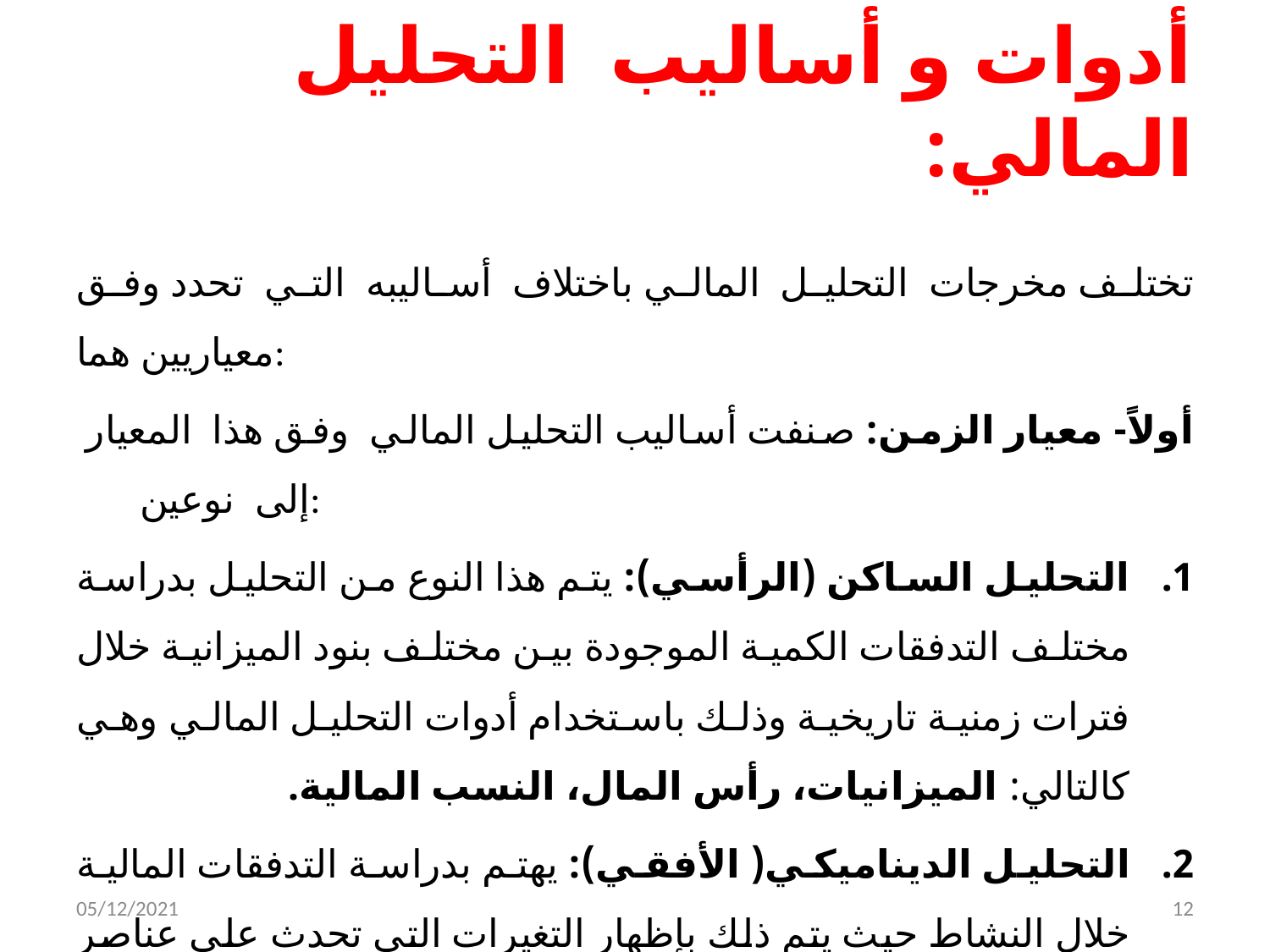

# أدوات و أساليب  التحليل  المالي:
تختلف مخرجات  التحليل  المالي باختلاف  أساليبه  التي  تحدد وفق معياريين هما:
أولاً- معيار الزمن: صنفت أساليب التحليل المالي  وفق هذا  المعيار  إلى  نوعين:
التحليل الساكن (الرأسي): يتم هذا النوع من التحليل بدراسة مختلف التدفقات الكمية الموجودة بين مختلف بنود الميزانية خلال فترات زمنية تاريخية وذلك باستخدام أدوات التحليل المالي وهي كالتالي: الميزانيات، رأس المال، النسب المالية.
التحليل الديناميكي( الأفقي): يهتم بدراسة التدفقات المالية خلال النشاط حيث يتم ذلك بإظهار التغيرات التي تحدث على عناصر الميزانية خلال دورة الاستغلال والتدفقات الممكنة الحدوث ويتم في هذا النوع استعراض الاحتياجات من رأس المال العامل، الخزينة.
05/12/2021
12